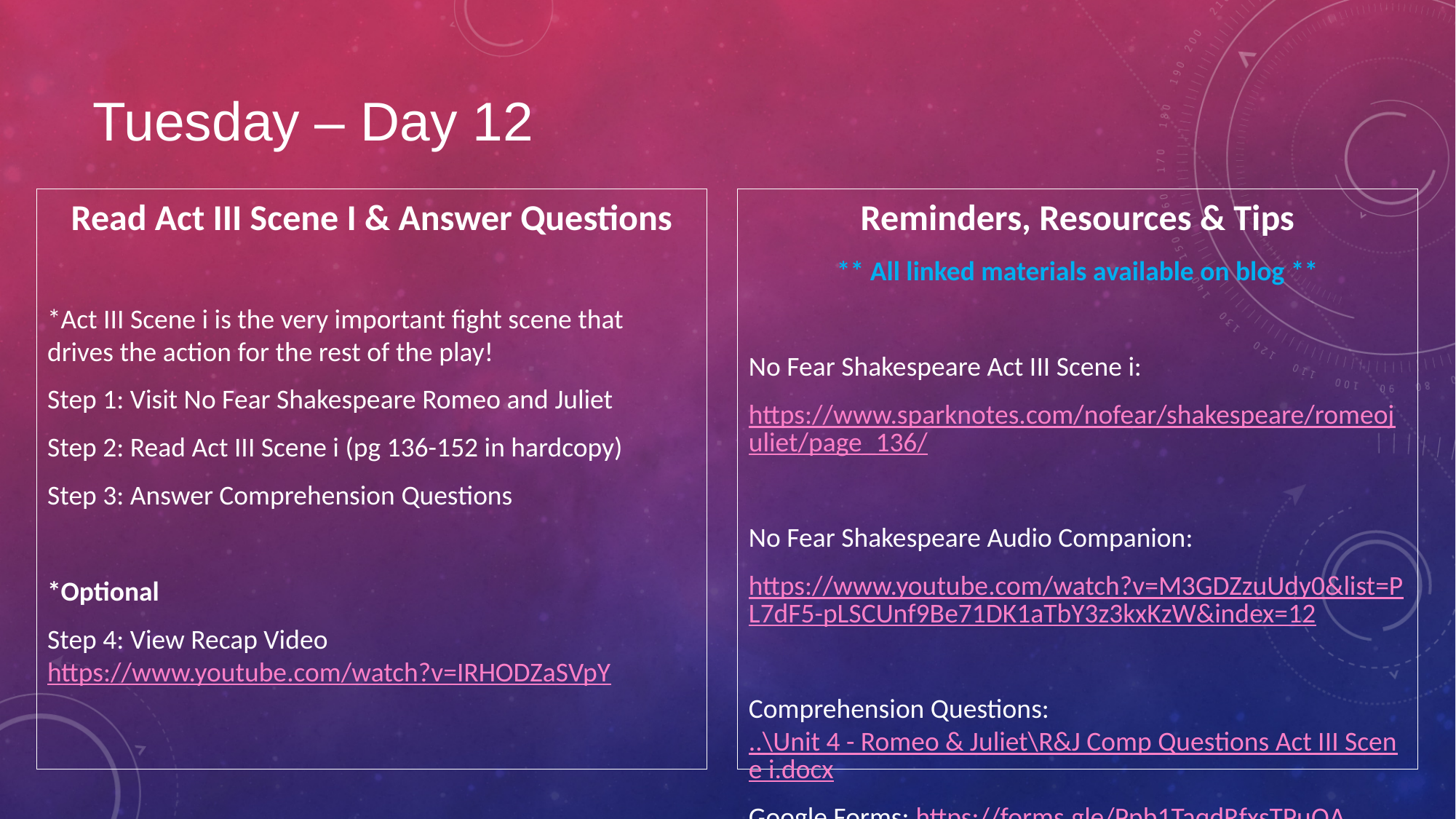

# Tuesday – Day 12
Read Act III Scene I & Answer Questions

*Act III Scene i is the very important fight scene that drives the action for the rest of the play!
Step 1: Visit No Fear Shakespeare Romeo and Juliet
Step 2: Read Act III Scene i (pg 136-152 in hardcopy)
Step 3: Answer Comprehension Questions

*Optional
Step 4: View Recap Video https://www.youtube.com/watch?v=IRHODZaSVpY
Reminders, Resources & Tips
** All linked materials available on blog **

No Fear Shakespeare Act III Scene i:
https://www.sparknotes.com/nofear/shakespeare/romeojuliet/page_136/

No Fear Shakespeare Audio Companion:
https://www.youtube.com/watch?v=M3GDZzuUdy0&list=PL7dF5-pLSCUnf9Be71DK1aTbY3z3kxKzW&index=12

Comprehension Questions: ..\Unit 4 - Romeo & Juliet\R&J Comp Questions Act III Scene i.docx
Google Forms: https://forms.gle/Ppb1TaqdRfxsTPuQA